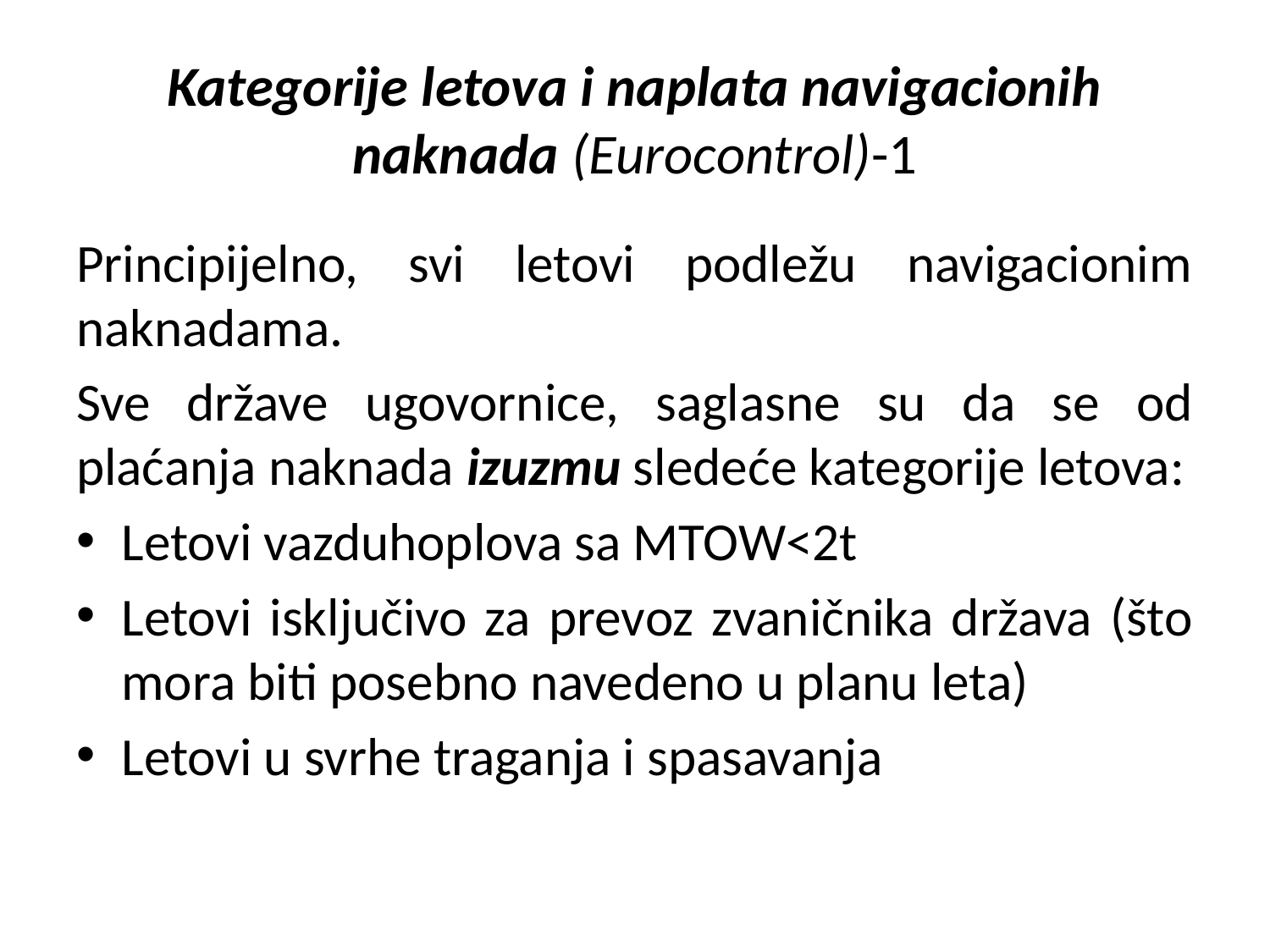

# Kategorije letova i naplata navigacionih naknada (Eurocontrol)-1
Principijelno, svi letovi podležu navigacionim naknadama.
Sve države ugovornice, saglasne su da se od plaćanja naknada izuzmu sledeće kategorije letova:
Letovi vazduhoplova sa MTOW<2t
Letovi isključivo za prevoz zvaničnika država (što mora biti posebno navedeno u planu leta)
Letovi u svrhe traganja i spasavanja